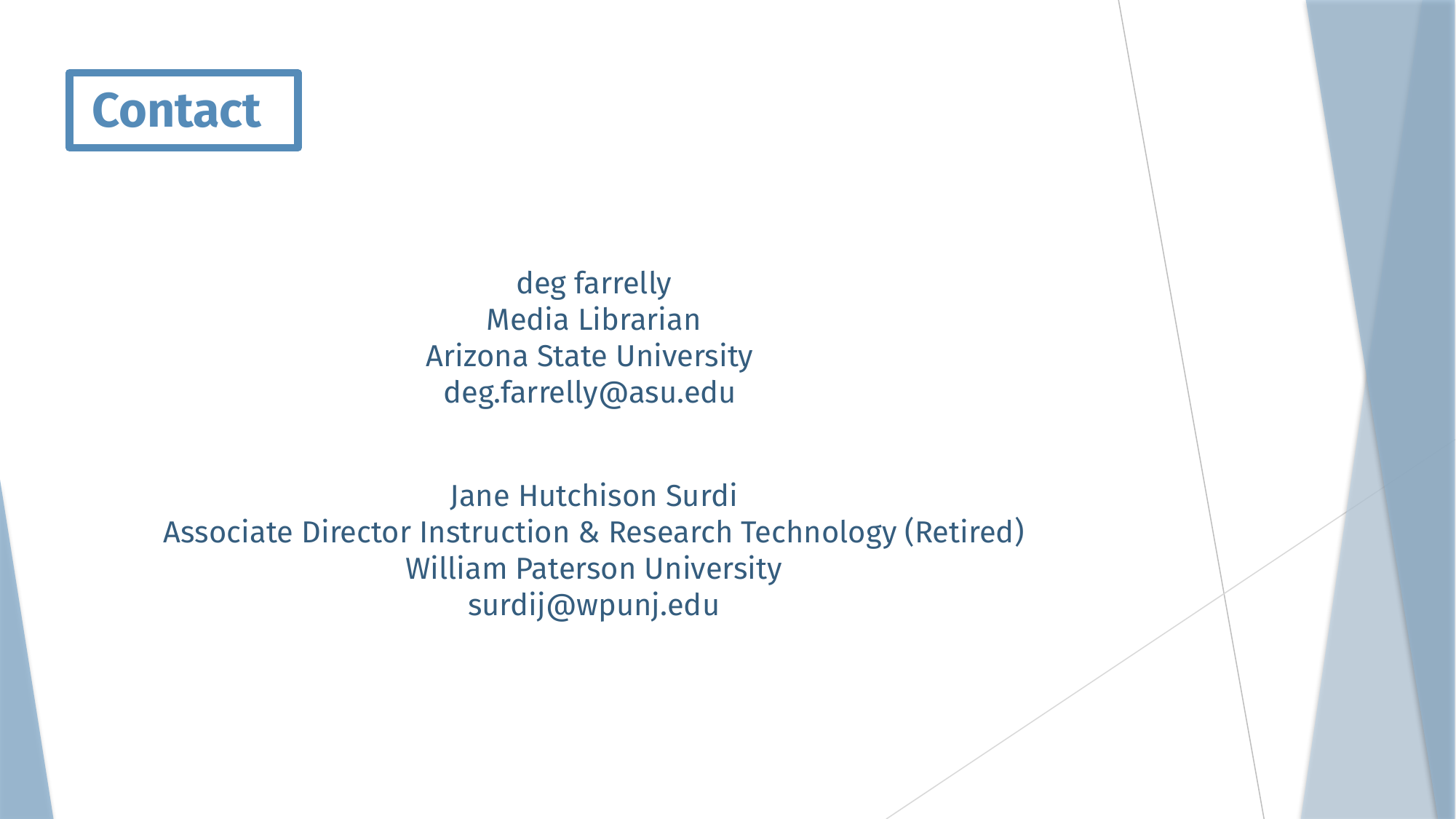

# Contact
deg farrelly
Media Librarian
Arizona State University
deg.farrelly@asu.edu

Jane Hutchison Surdi
Associate Director Instruction & Research Technology (Retired)
William Paterson University
surdij@wpunj.edu